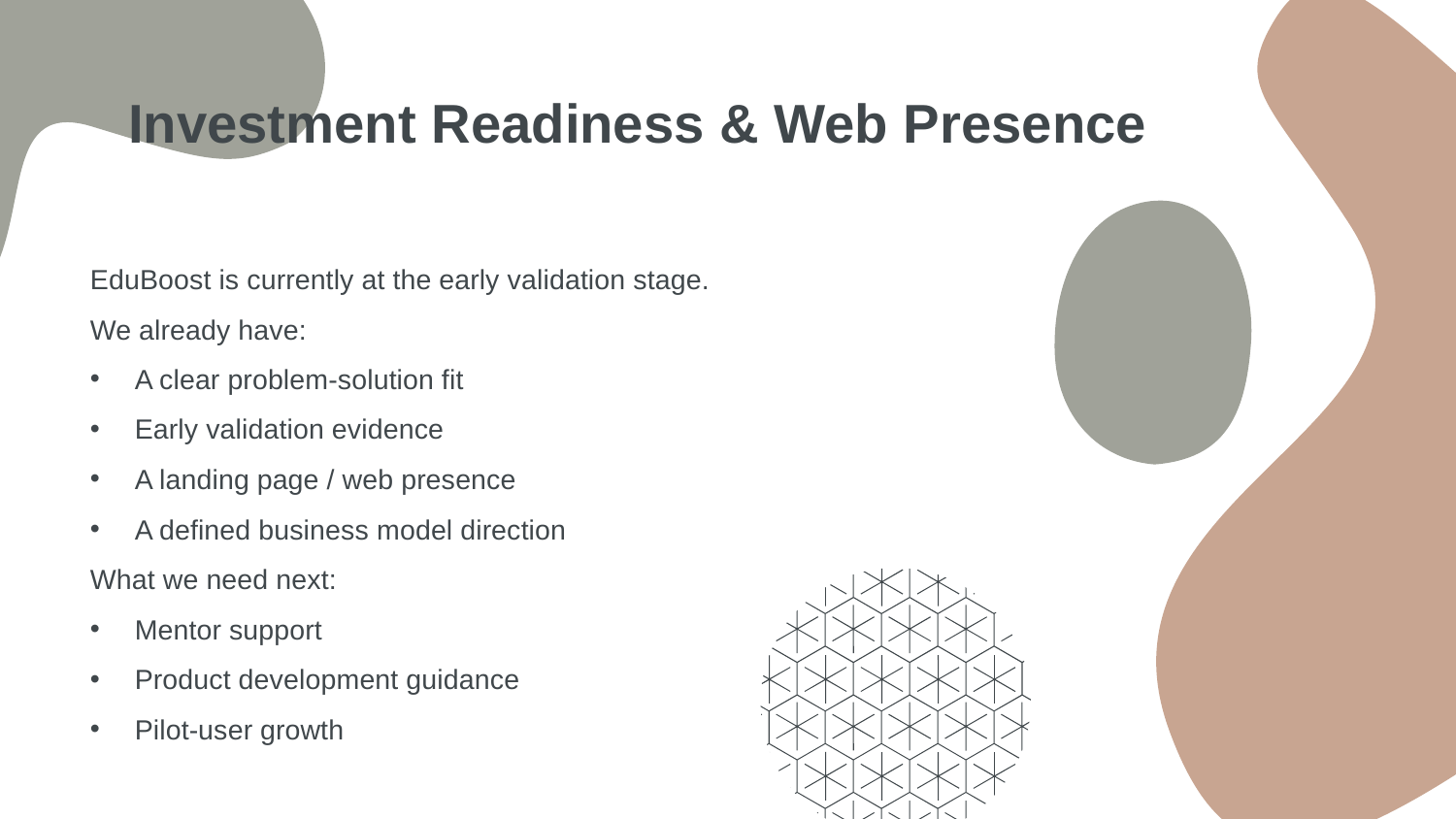

# Investment Readiness & Web Presence
EduBoost is currently at the early validation stage.
We already have:
A clear problem-solution fit
Early validation evidence
A landing page / web presence
A defined business model direction
What we need next:
Mentor support
Product development guidance
Pilot-user growth